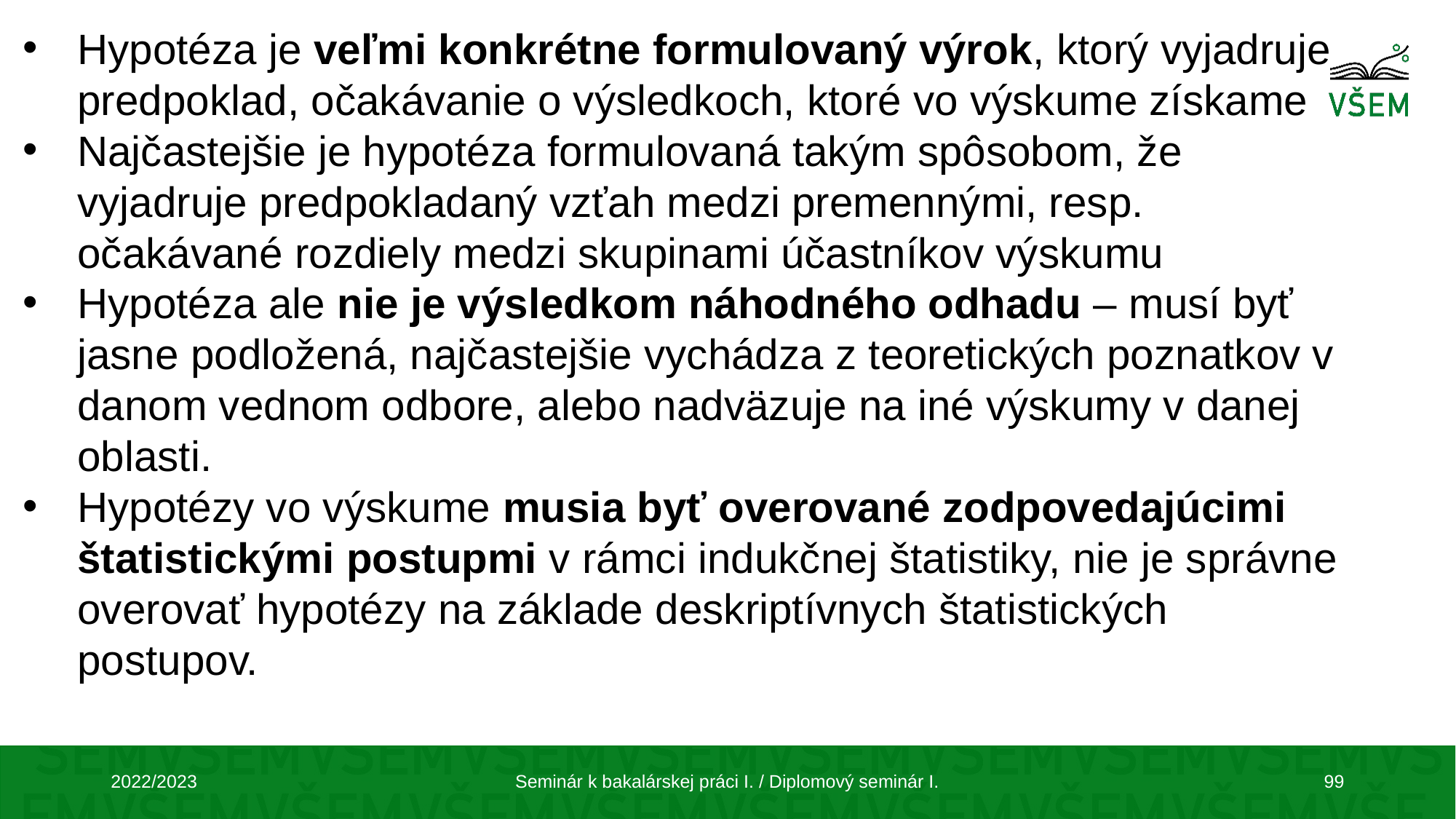

Hypotéza je veľmi konkrétne formulovaný výrok, ktorý vyjadruje predpoklad, očakávanie o výsledkoch, ktoré vo výskume získame
Najčastejšie je hypotéza formulovaná takým spôsobom, že vyjadruje predpokladaný vzťah medzi premennými, resp. očakávané rozdiely medzi skupinami účastníkov výskumu
Hypotéza ale nie je výsledkom náhodného odhadu – musí byť jasne podložená, najčastejšie vychádza z teoretických poznatkov v danom vednom odbore, alebo nadväzuje na iné výskumy v danej oblasti.
Hypotézy vo výskume musia byť overované zodpovedajúcimi štatistickými postupmi v rámci indukčnej štatistiky, nie je správne overovať hypotézy na základe deskriptívnych štatistických postupov.
2022/2023
Seminár k bakalárskej práci I. / Diplomový seminár I.
99